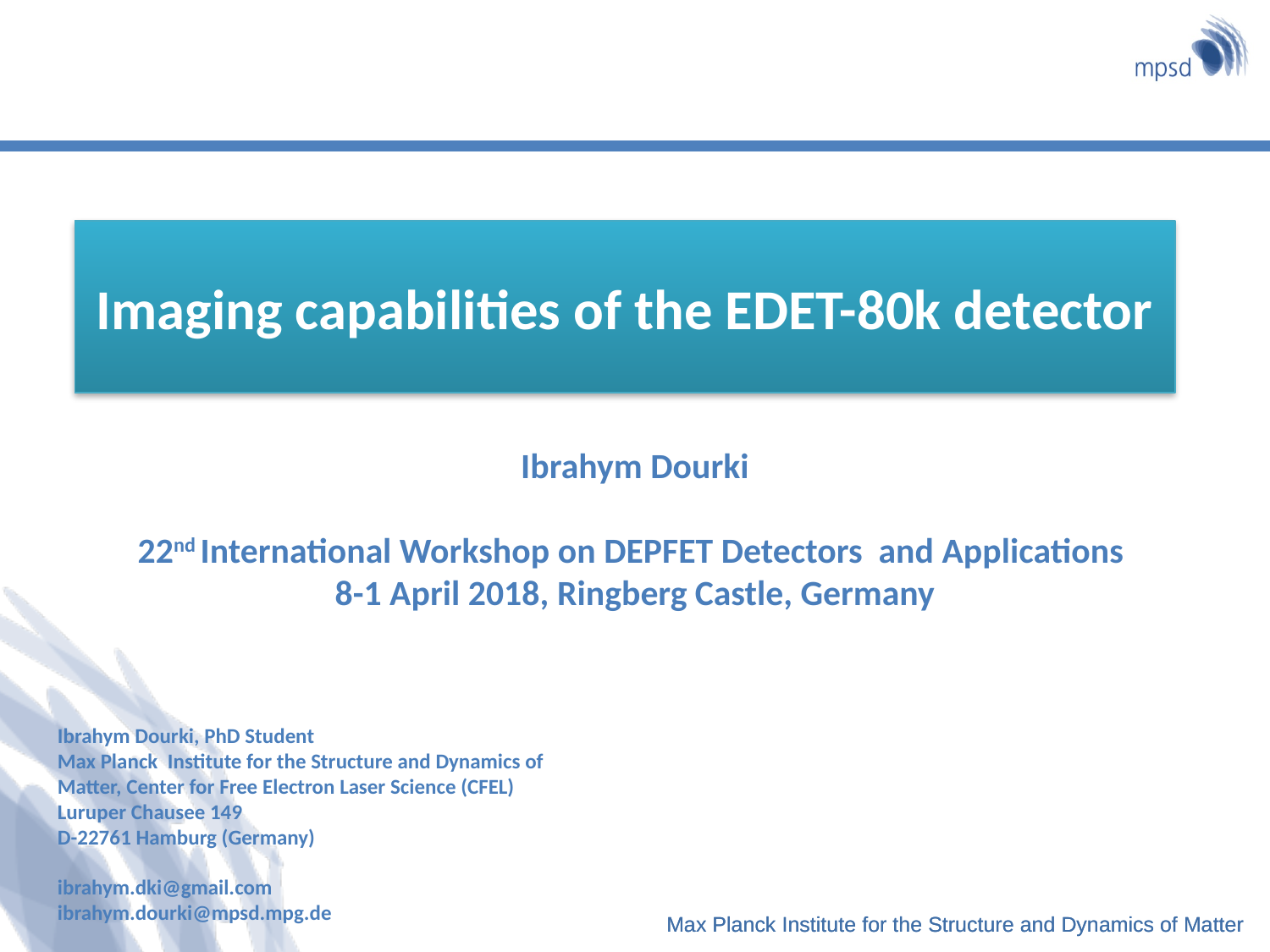

# Imaging capabilities of the EDET-80k detector
Ibrahym Dourki

22nd International Workshop on DEPFET Detectors  and Applications
8-1 April 2018, Ringberg Castle, Germany

Ibrahym Dourki, PhD Student
Max Planck  Institute for the Structure and Dynamics of Matter, Center for Free Electron Laser Science (CFEL)
Luruper Chausee 149
D-22761 Hamburg (Germany)

ibrahym.dki@gmail.com
ibrahym.dourki@mpsd.mpg.de